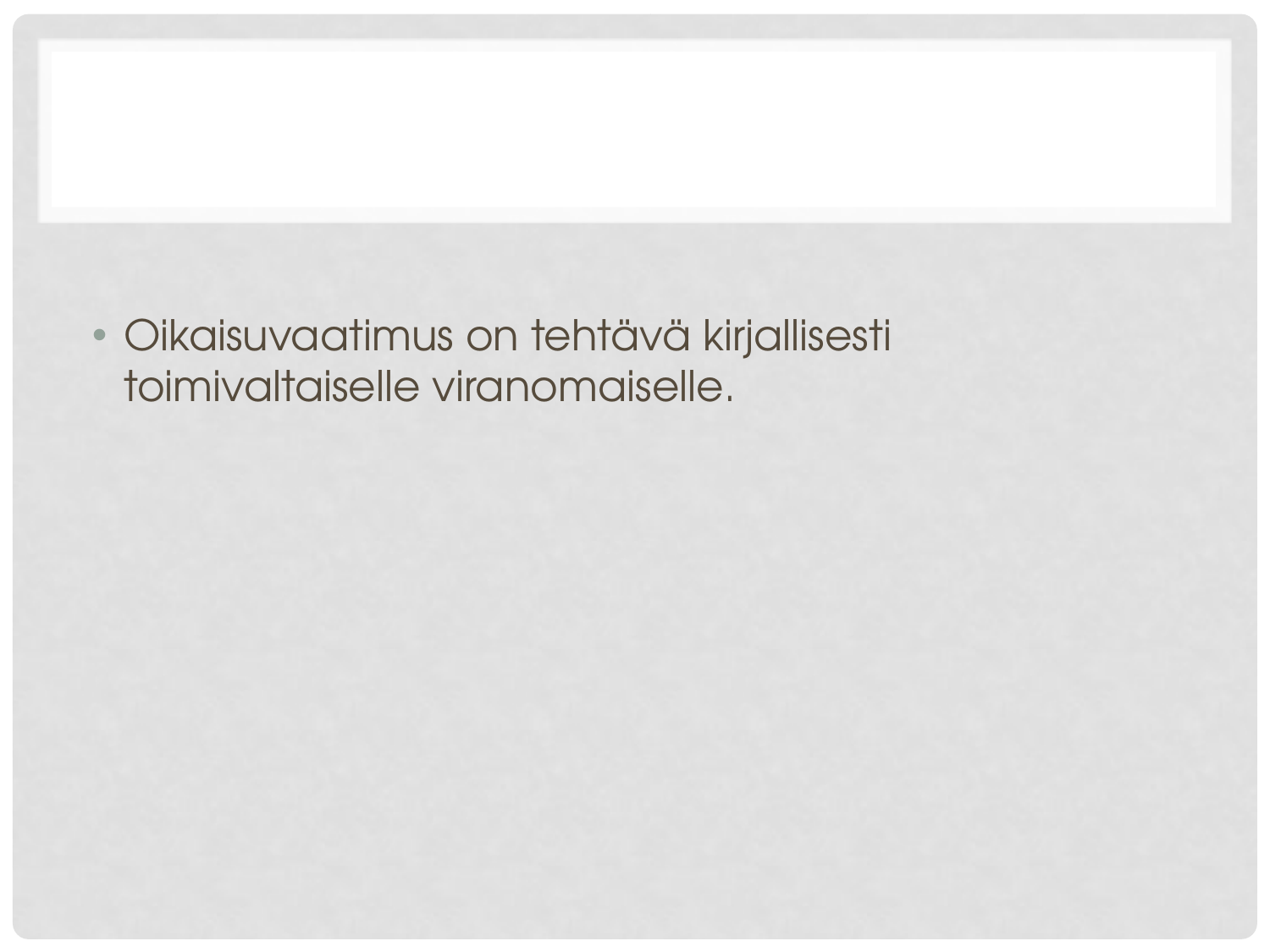

#

Oikaisuvaatimus on tehtävä kirjallisesti toimivaltaiselle viranomaiselle.